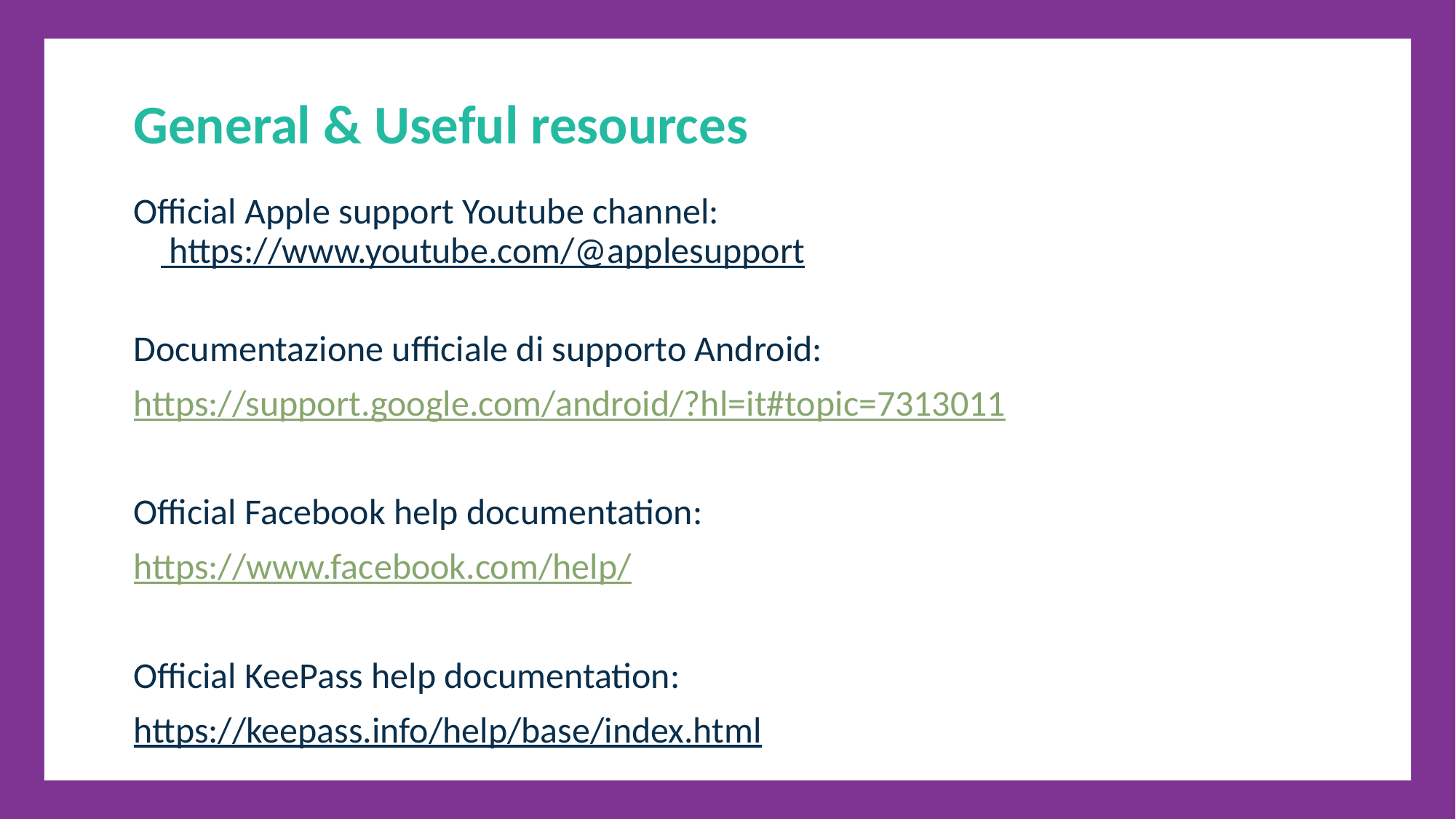

General & Useful resources
Official Apple support Youtube channel:
 https://www.youtube.com/@applesupport
Documentazione ufficiale di supporto Android:
https://support.google.com/android/?hl=it#topic=7313011

Official Facebook help documentation:
https://www.facebook.com/help/

Official KeePass help documentation:
https://keepass.info/help/base/index.html